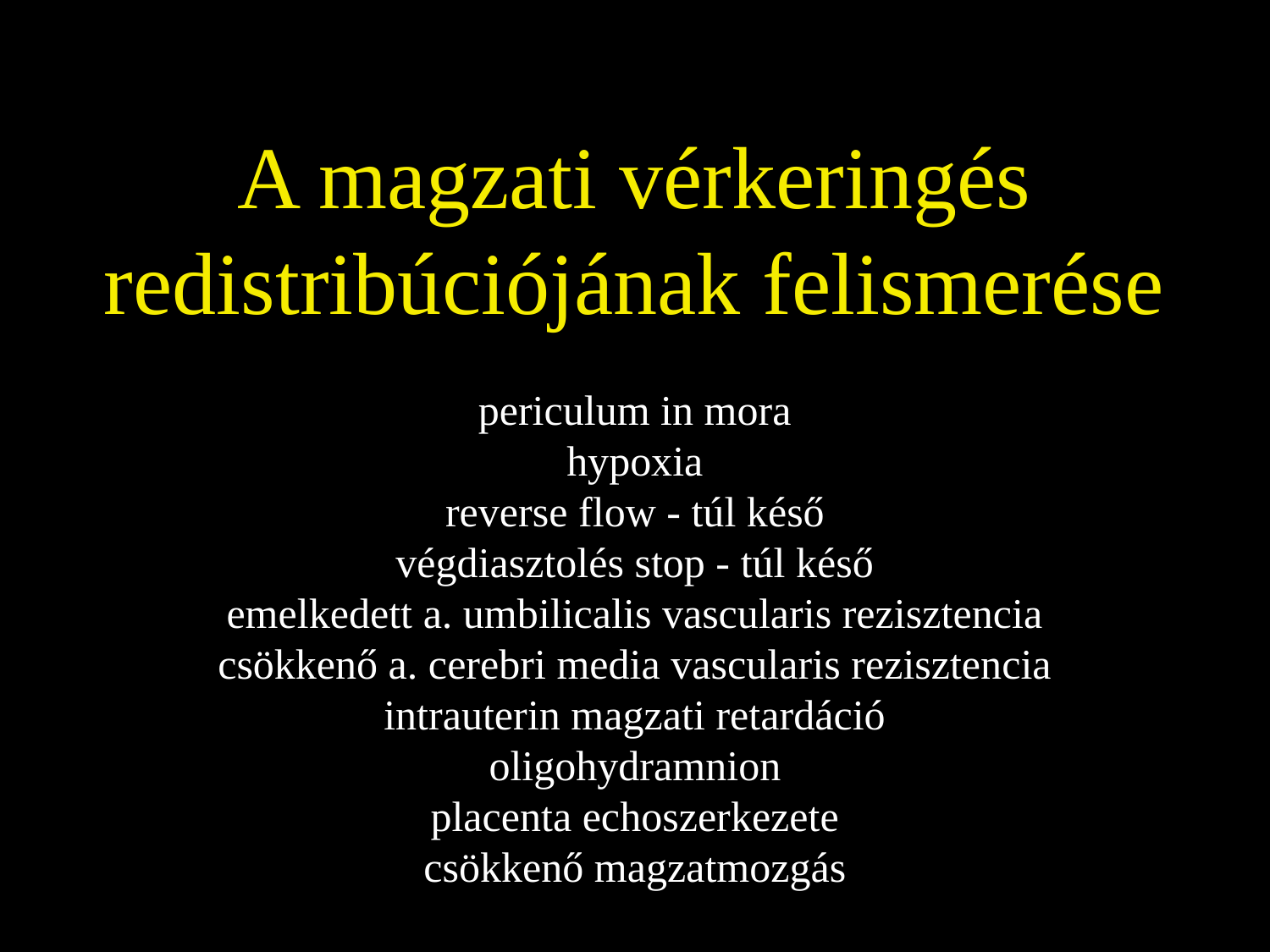

# A magzati vérkeringés redistribúciójának felismerése
periculum in mora
hypoxia
reverse flow - túl késő
végdiasztolés stop - túl késő
emelkedett a. umbilicalis vascularis rezisztencia
csökkenő a. cerebri media vascularis rezisztencia
intrauterin magzati retardáció
oligohydramnion
placenta echoszerkezete
csökkenő magzatmozgás